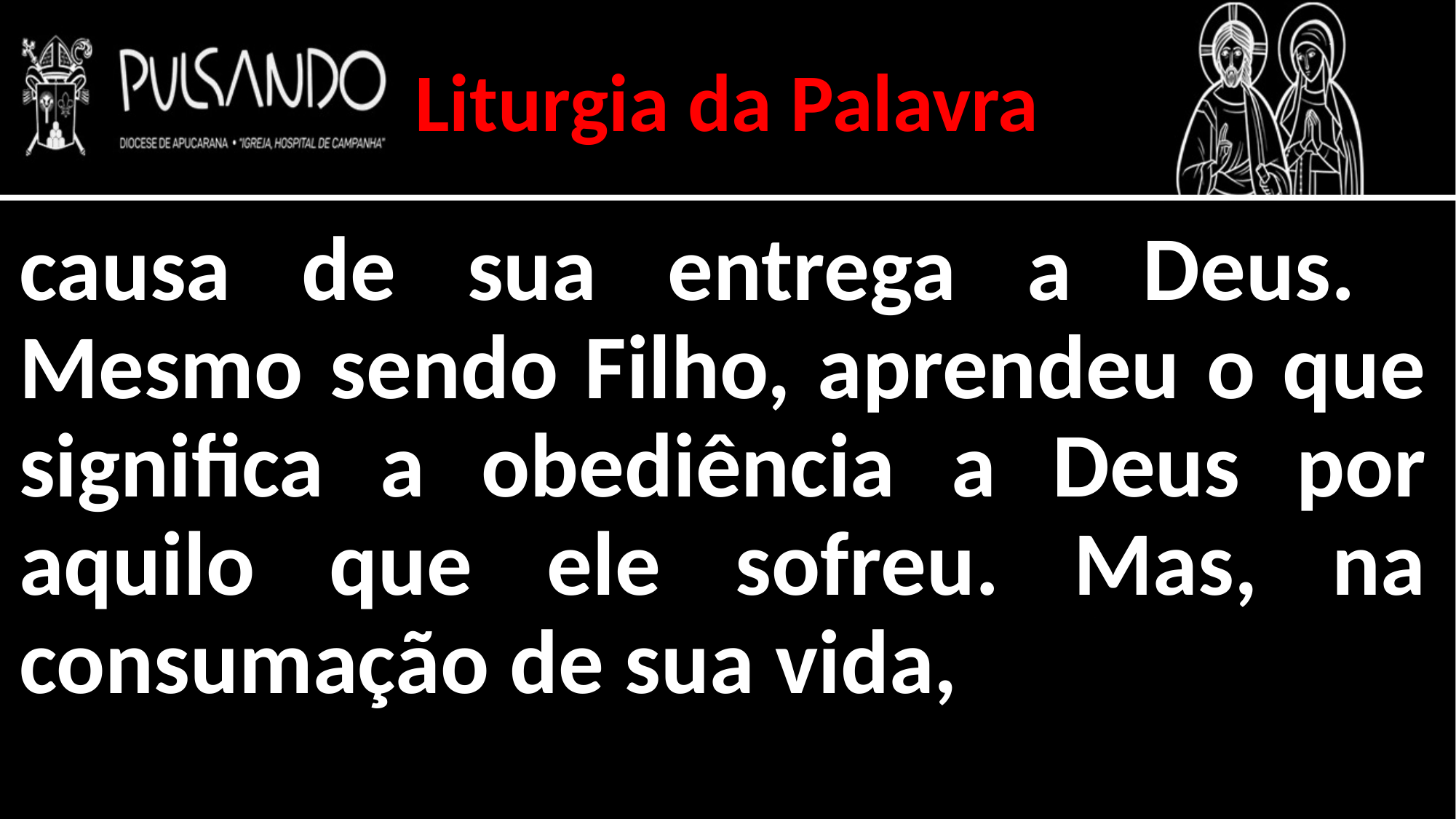

Liturgia da Palavra
causa de sua entrega a Deus.  Mesmo sendo Filho, aprendeu o que significa a obediência a Deus por aquilo que ele sofreu. Mas, na consumação de sua vida,